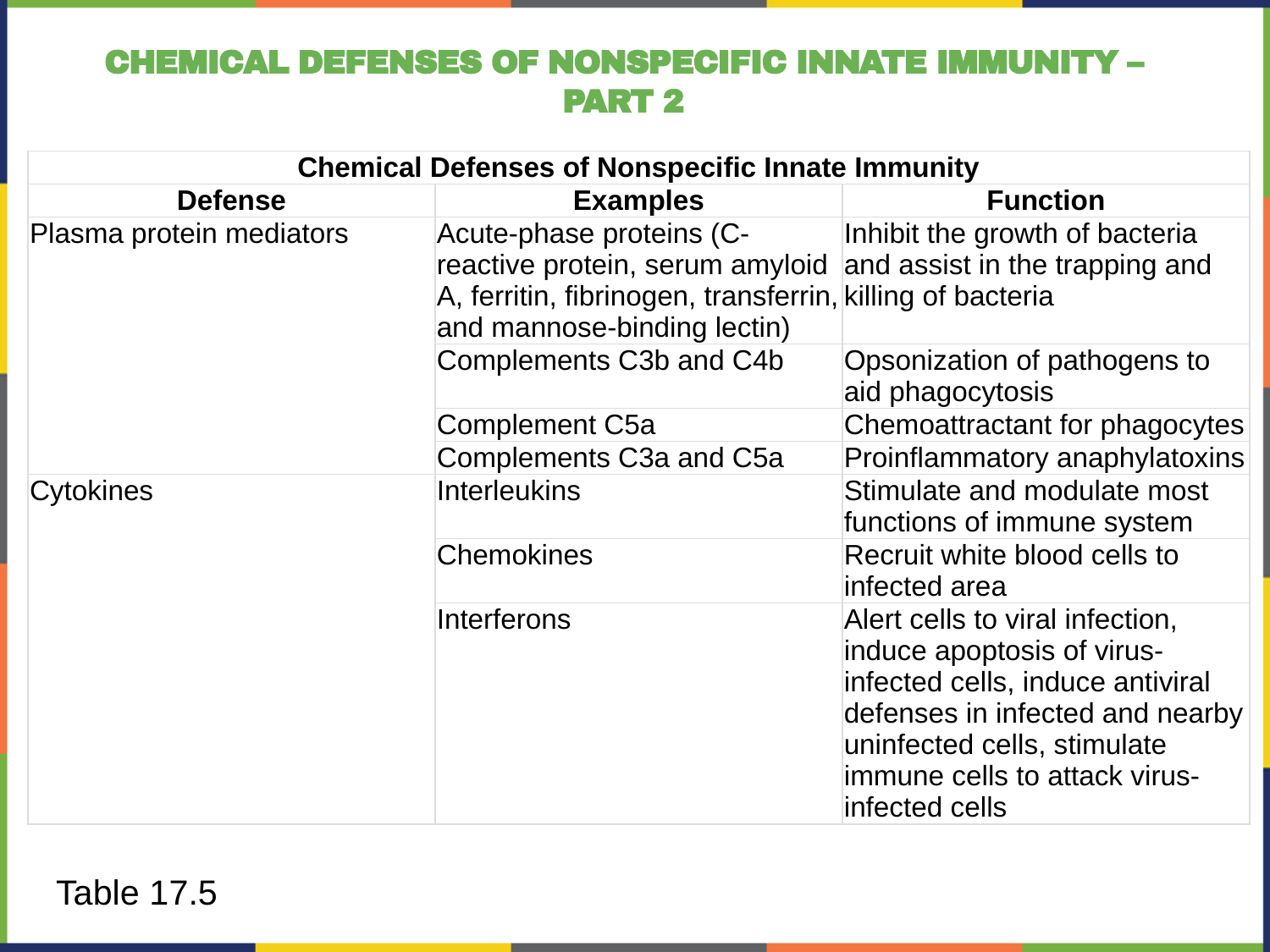

# Chemical Defenses of Nonspecific Innate Immunity – Part 2
| Chemical Defenses of Nonspecific Innate Immunity |  |  |
| --- | --- | --- |
| Defense | Examples | Function |
| Plasma protein mediators | Acute-phase proteins (C-reactive protein, serum amyloid A, ferritin, fibrinogen, transferrin, and mannose-binding lectin) | Inhibit the growth of bacteria and assist in the trapping and killing of bacteria |
|  | Complements C3b and C4b | Opsonization of pathogens to aid phagocytosis |
|  | Complement C5a | Chemoattractant for phagocytes |
|  | Complements C3a and C5a | Proinflammatory anaphylatoxins |
| Cytokines | Interleukins | Stimulate and modulate most functions of immune system |
|  | Chemokines | Recruit white blood cells to infected area |
|  | Interferons | Alert cells to viral infection, induce apoptosis of virus-infected cells, induce antiviral defenses in infected and nearby uninfected cells, stimulate immune cells to attack virus-infected cells |
Table 17.5